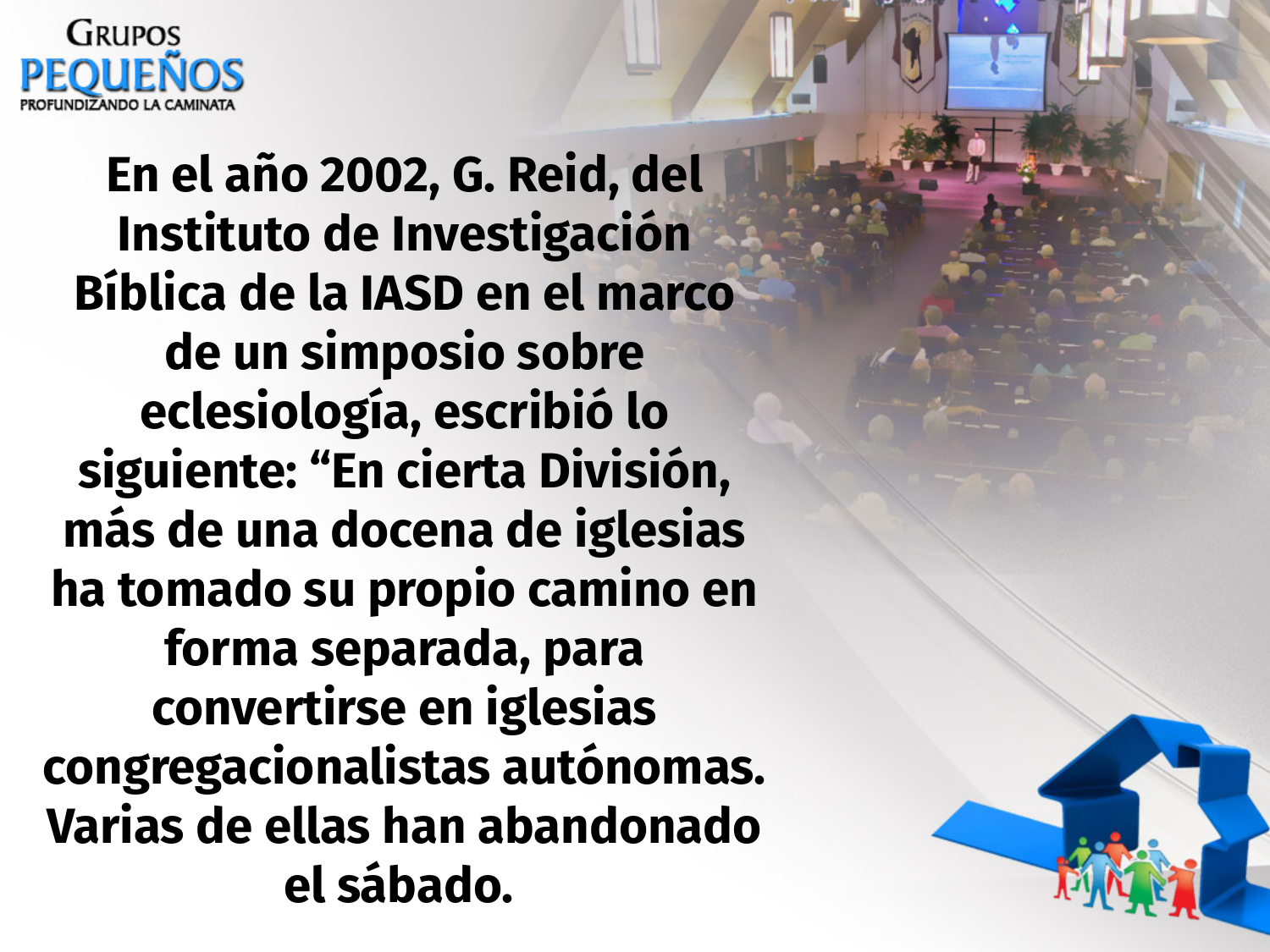

En el año 2002, G. Reid, del Instituto de Investigación Bíblica de la IASD en el marco de un simposio sobre eclesiología, escribió lo siguiente: “En cierta División, más de una docena de iglesias ha tomado su propio camino en forma separada, para convertirse en iglesias congregacionalistas autónomas. Varias de ellas han abandonado el sábado.